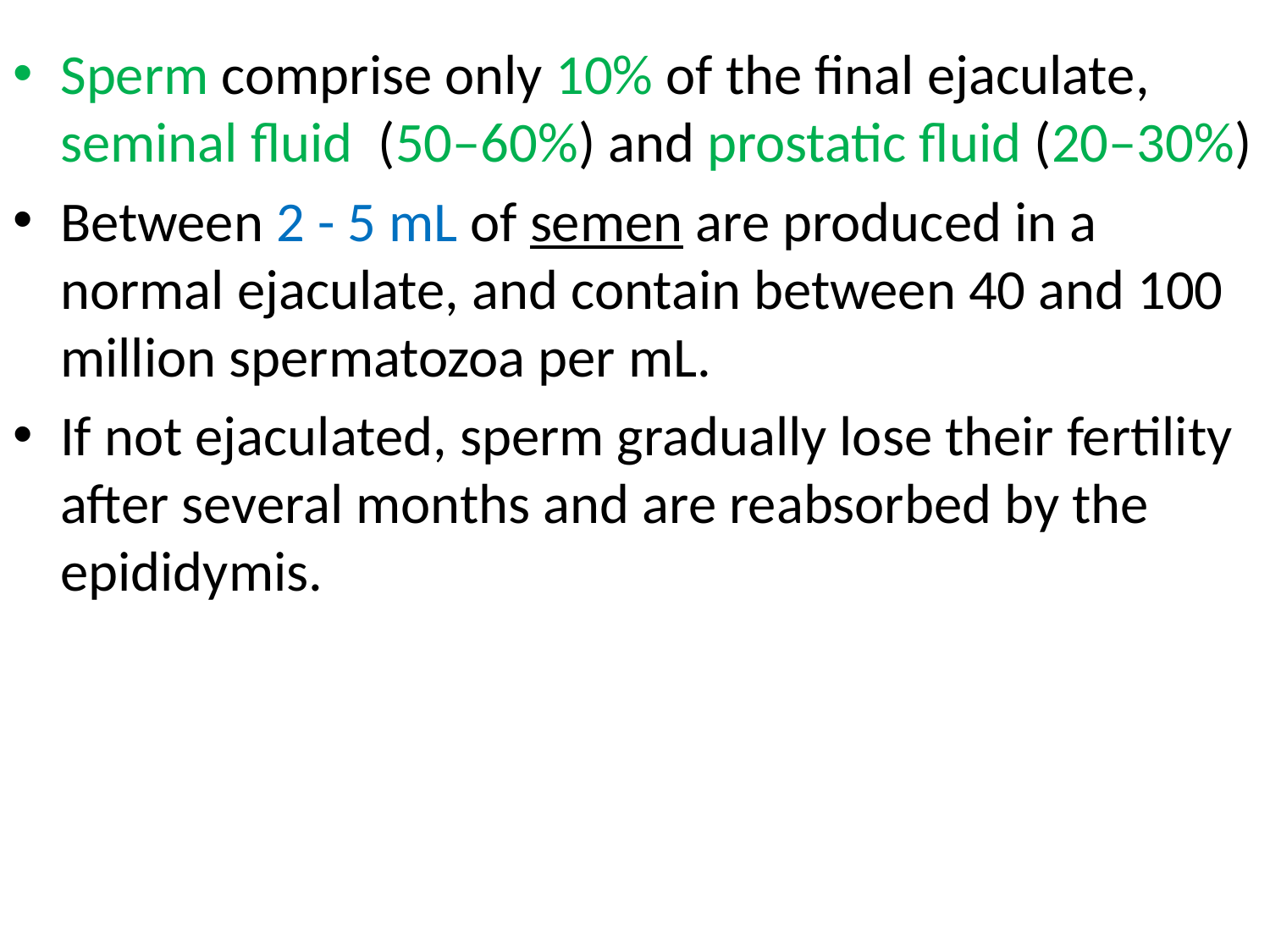

#
Sperm comprise only 10% of the final ejaculate, seminal fluid  (50–60%) and prostatic fluid (20–30%)
Between 2 - 5 mL of semen are produced in a normal ejaculate, and contain between 40 and 100 million spermatozoa per mL.
If not ejaculated, sperm gradually lose their fertility after several months and are reabsorbed by the epididymis.